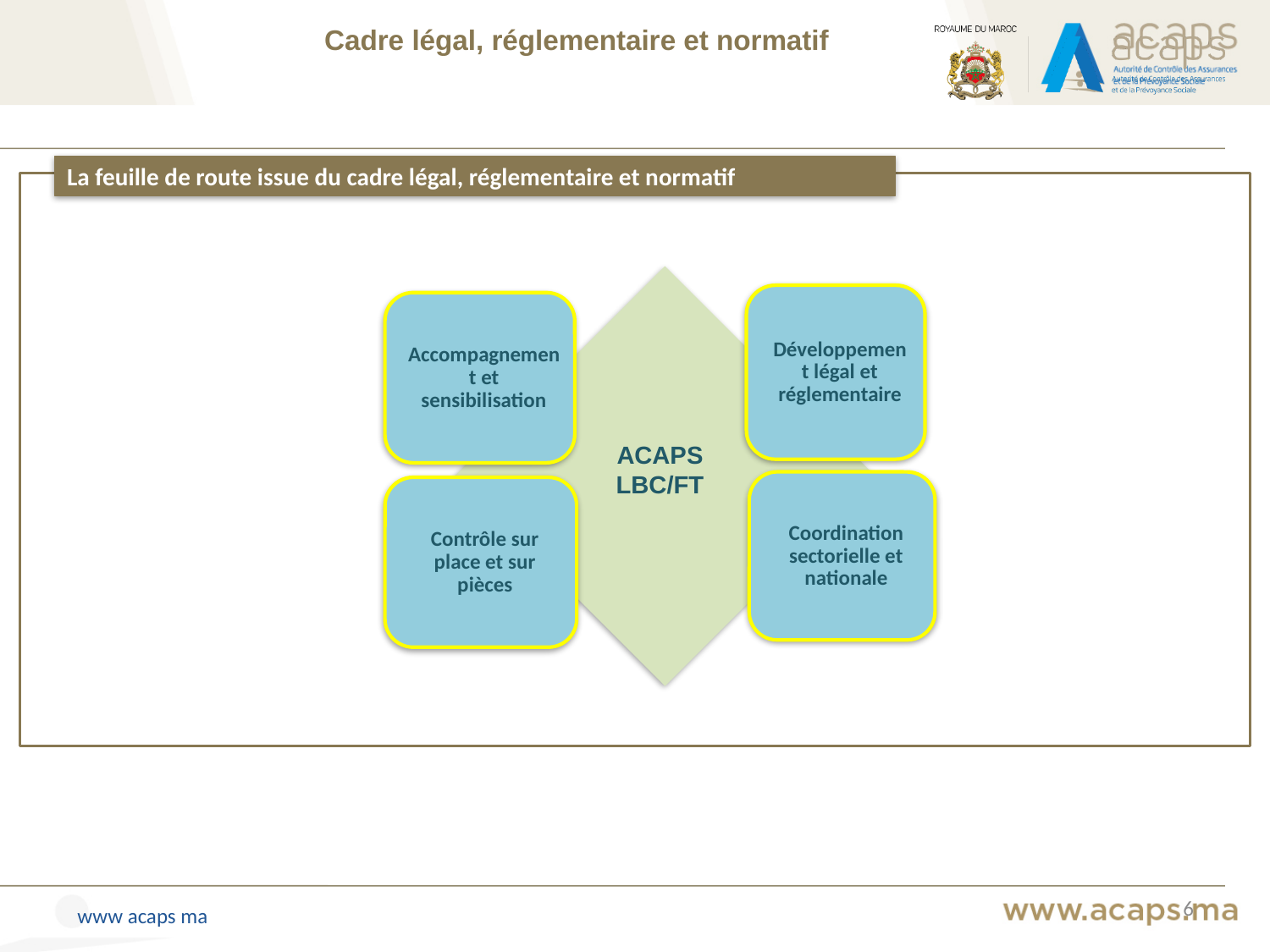

Cadre légal, réglementaire et normatif
La feuille de route issue du cadre légal, réglementaire et normatif

Accompagnement et sensibilisation
Développement légal et réglementaire
Contrôle sur place et sur pièces
Coordination sectorielle et nationale
ACAPS
LBC/FT
       6